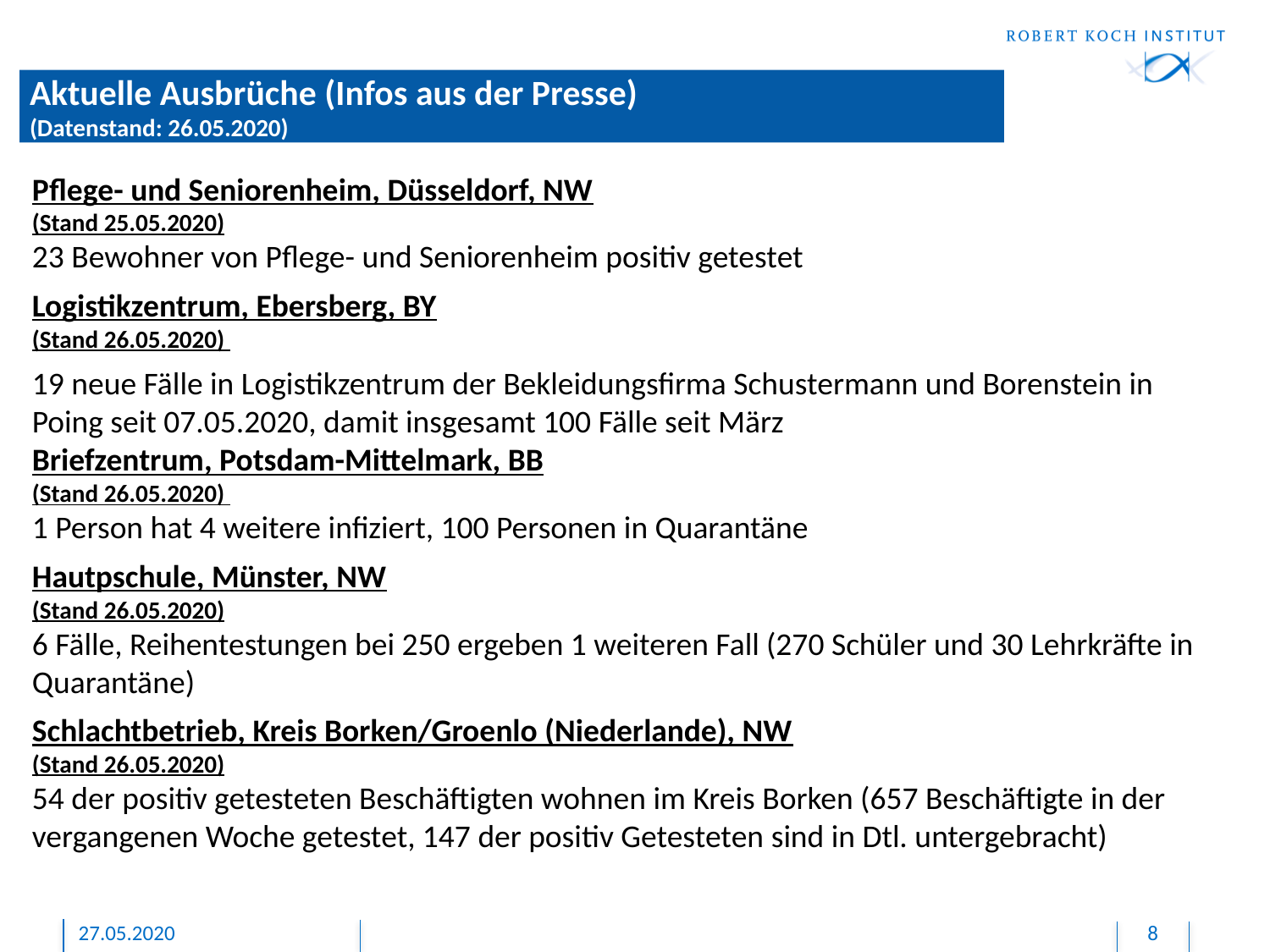

# Aktuelle Ausbrüche (Infos aus der Presse) (Datenstand: 26.05.2020)
Pflege- und Seniorenheim, Düsseldorf, NW
(Stand 25.05.2020)
23 Bewohner von Pflege- und Seniorenheim positiv getestet
Logistikzentrum, Ebersberg, BY
(Stand 26.05.2020)
19 neue Fälle in Logistikzentrum der Bekleidungsfirma Schustermann und Borenstein in Poing seit 07.05.2020, damit insgesamt 100 Fälle seit März
Briefzentrum, Potsdam-Mittelmark, BB
(Stand 26.05.2020)
1 Person hat 4 weitere infiziert, 100 Personen in Quarantäne
Hautpschule, Münster, NW
(Stand 26.05.2020)
6 Fälle, Reihentestungen bei 250 ergeben 1 weiteren Fall (270 Schüler und 30 Lehrkräfte in Quarantäne)
Schlachtbetrieb, Kreis Borken/Groenlo (Niederlande), NW
(Stand 26.05.2020)
54 der positiv getesteten Beschäftigten wohnen im Kreis Borken (657 Beschäftigte in der vergangenen Woche getestet, 147 der positiv Getesteten sind in Dtl. untergebracht)

27.05.2020

8